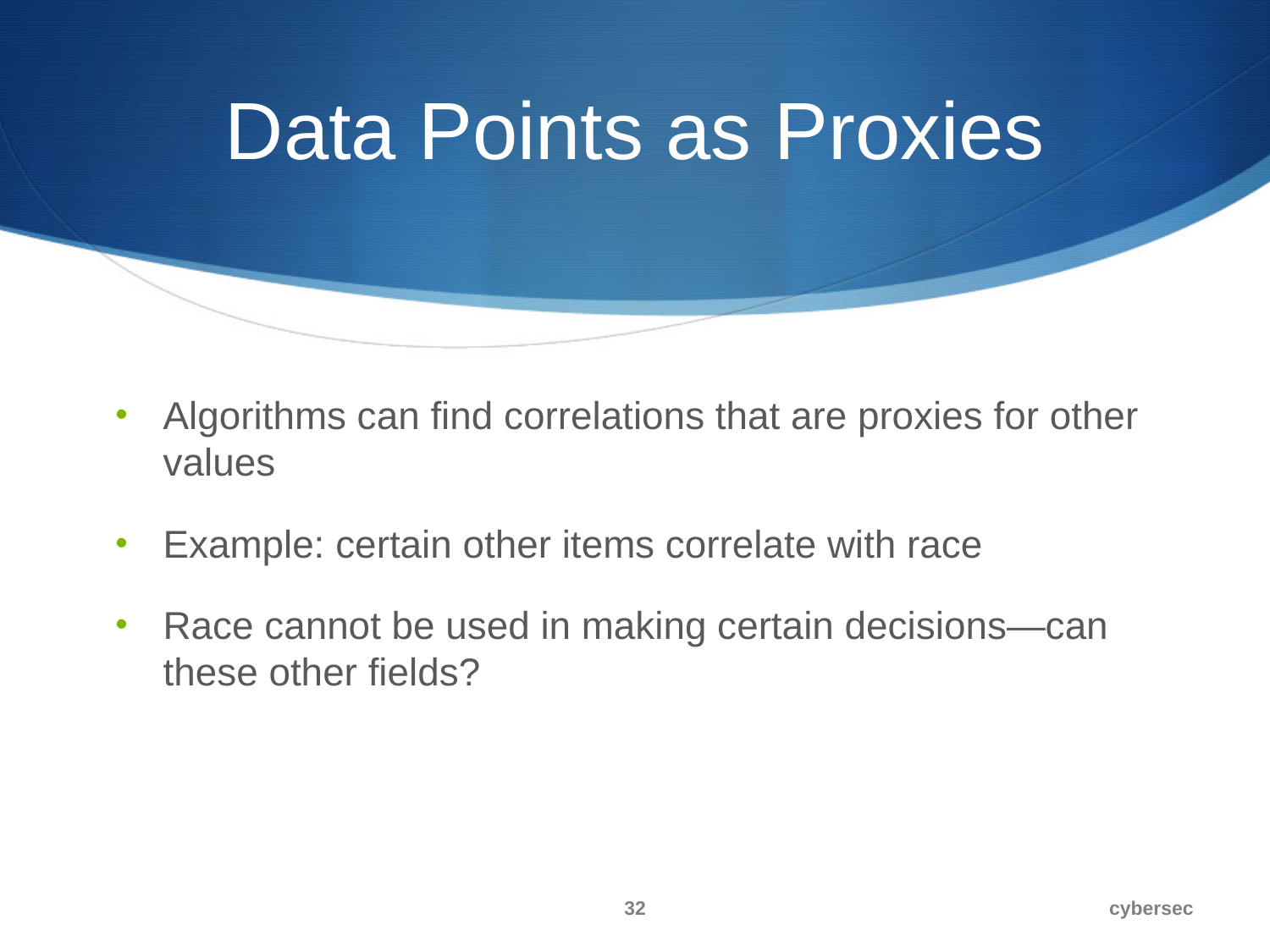

# Data Points as Proxies
Algorithms can find correlations that are proxies for other values
Example: certain other items correlate with race
Race cannot be used in making certain decisions—can these other fields?

32
cybersec